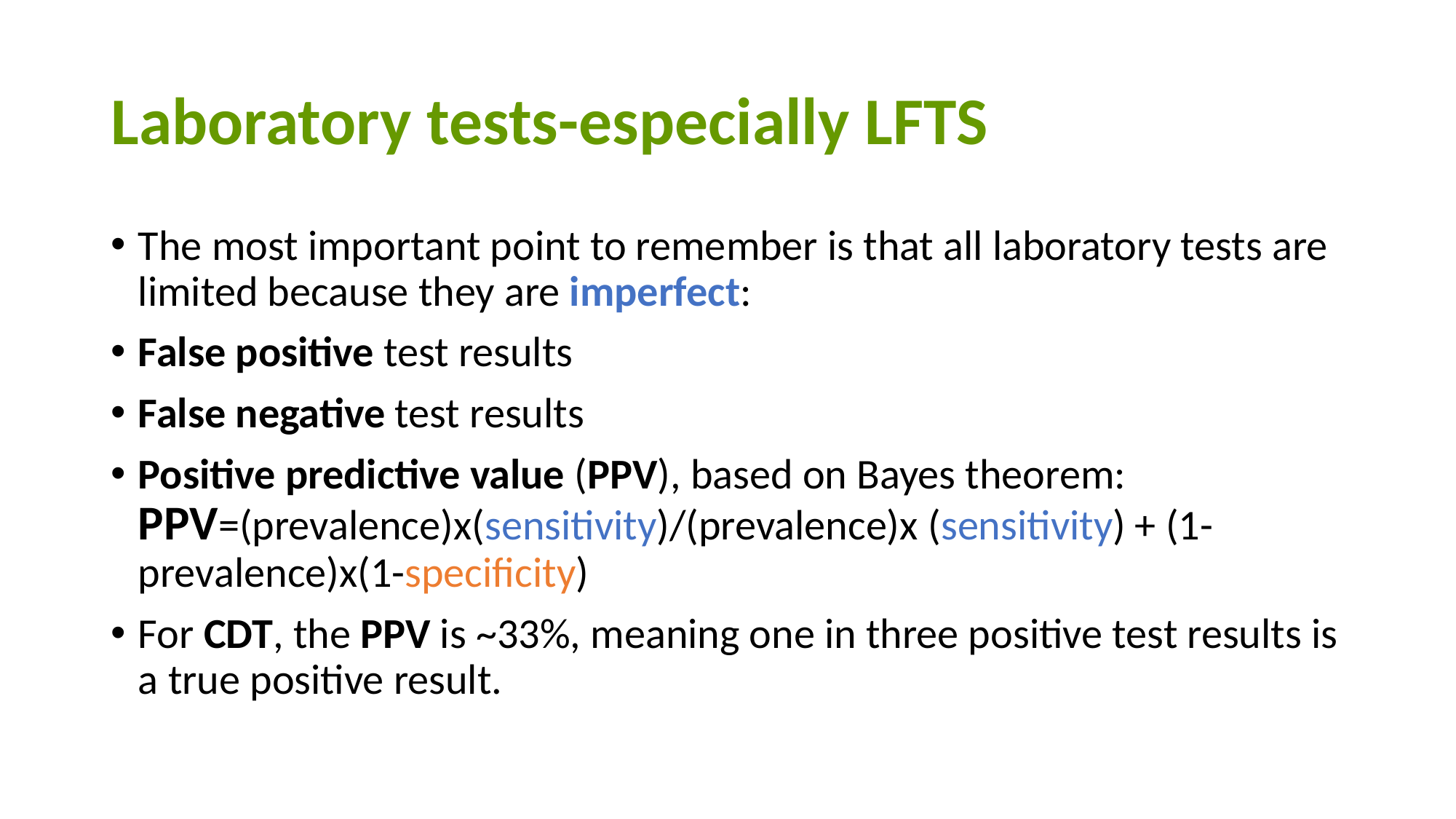

# Laboratory tests-especially LFTS
The most important point to remember is that all laboratory tests are limited because they are imperfect:
False positive test results
False negative test results
Positive predictive value (PPV), based on Bayes theorem: PPV=(prevalence)x(sensitivity)/(prevalence)x (sensitivity) + (1-prevalence)x(1-specificity)
For CDT, the PPV is ~33%, meaning one in three positive test results is a true positive result.